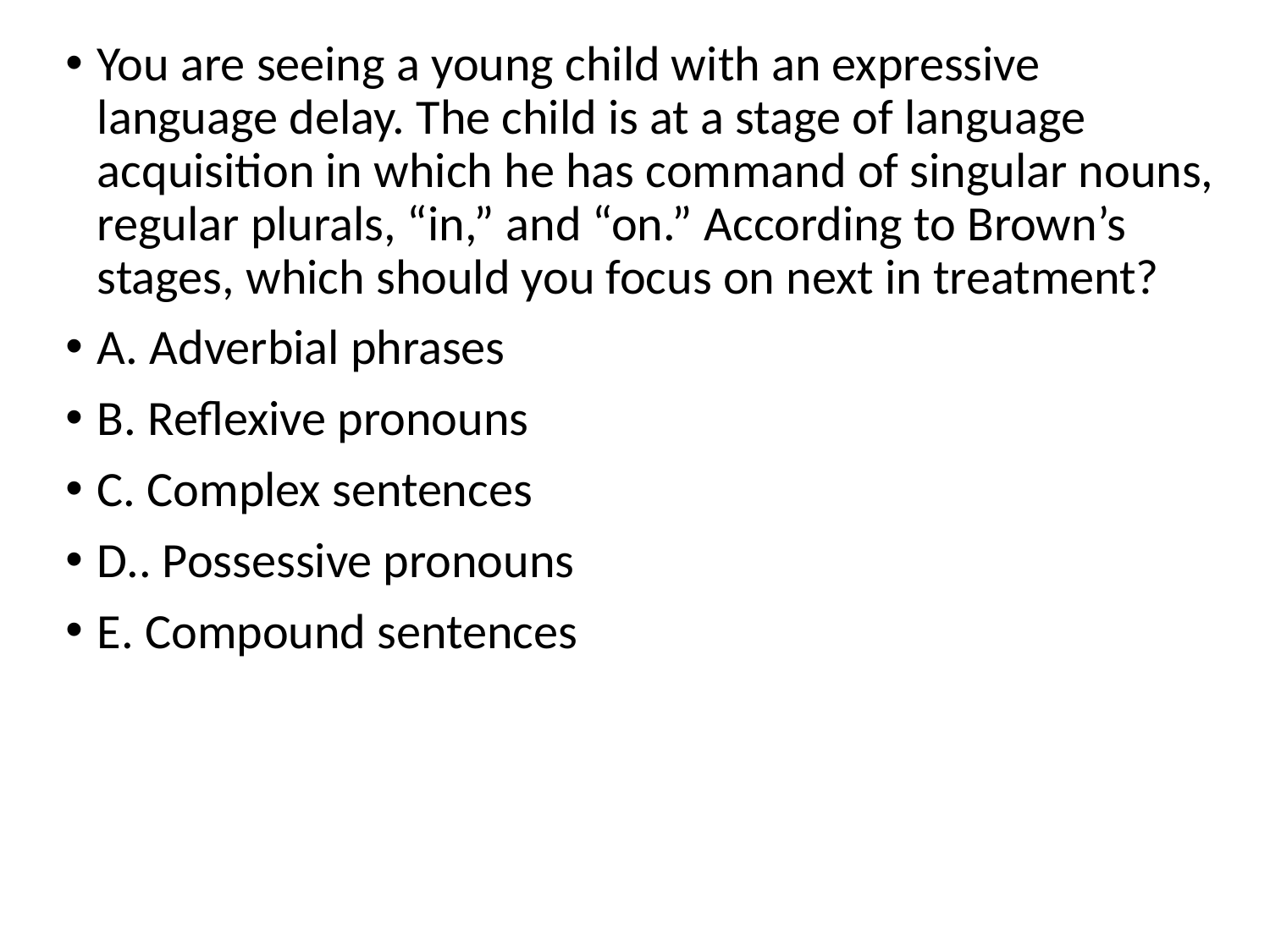

You are seeing a young child with an expressive language delay. The child is at a stage of language acquisition in which he has command of singular nouns, regular plurals, “in,” and “on.” According to Brown’s stages, which should you focus on next in treatment?
A. Adverbial phrases
B. Reflexive pronouns
C. Complex sentences
D.. Possessive pronouns
E. Compound sentences